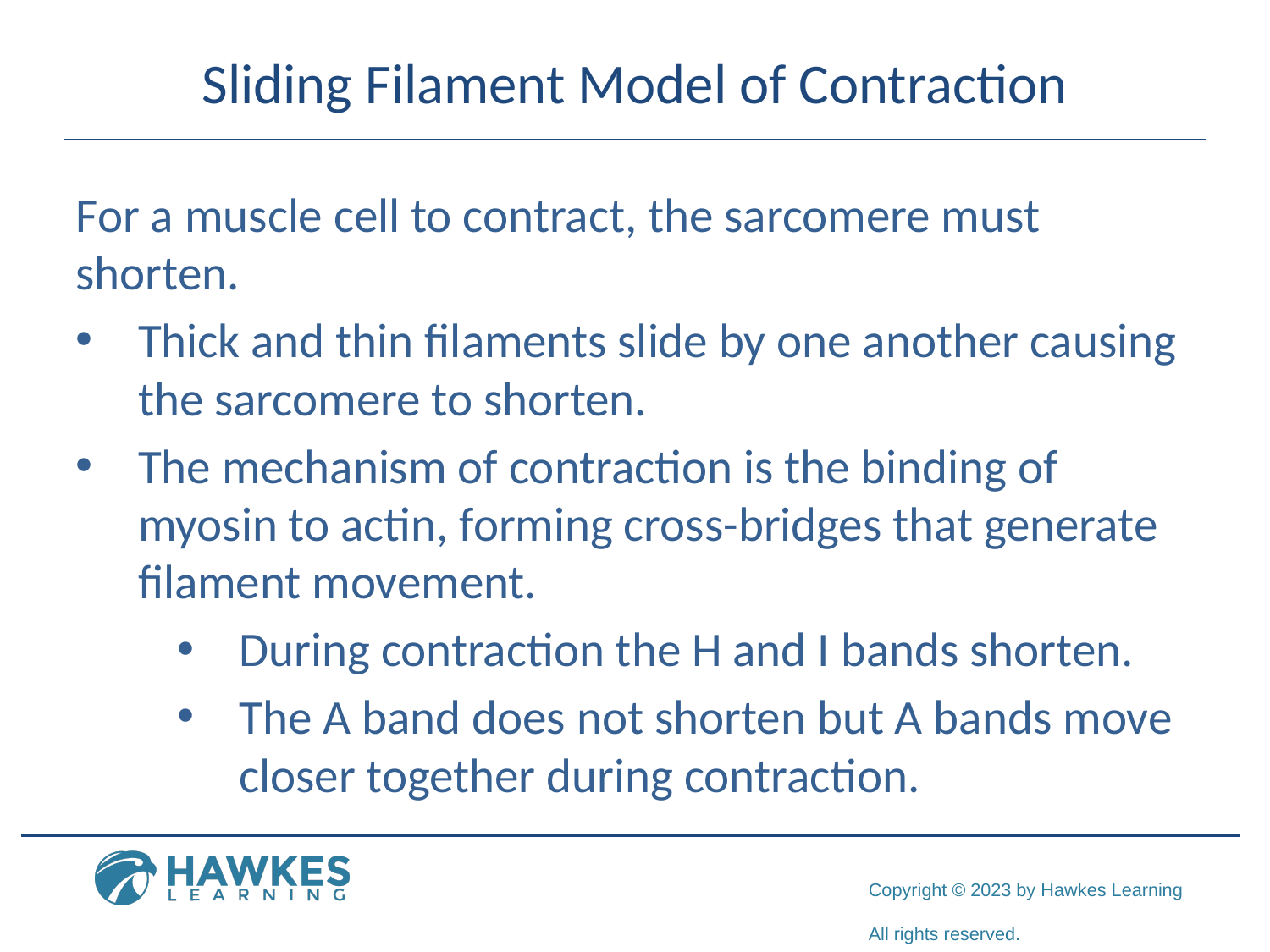

# Sliding Filament Model of Contraction
For a muscle cell to contract, the sarcomere must shorten.
Thick and thin filaments slide by one another causing the sarcomere to shorten.
The mechanism of contraction is the binding of myosin to actin, forming cross-bridges that generate filament movement.
During contraction the H and I bands shorten.
The A band does not shorten but A bands move closer together during contraction.